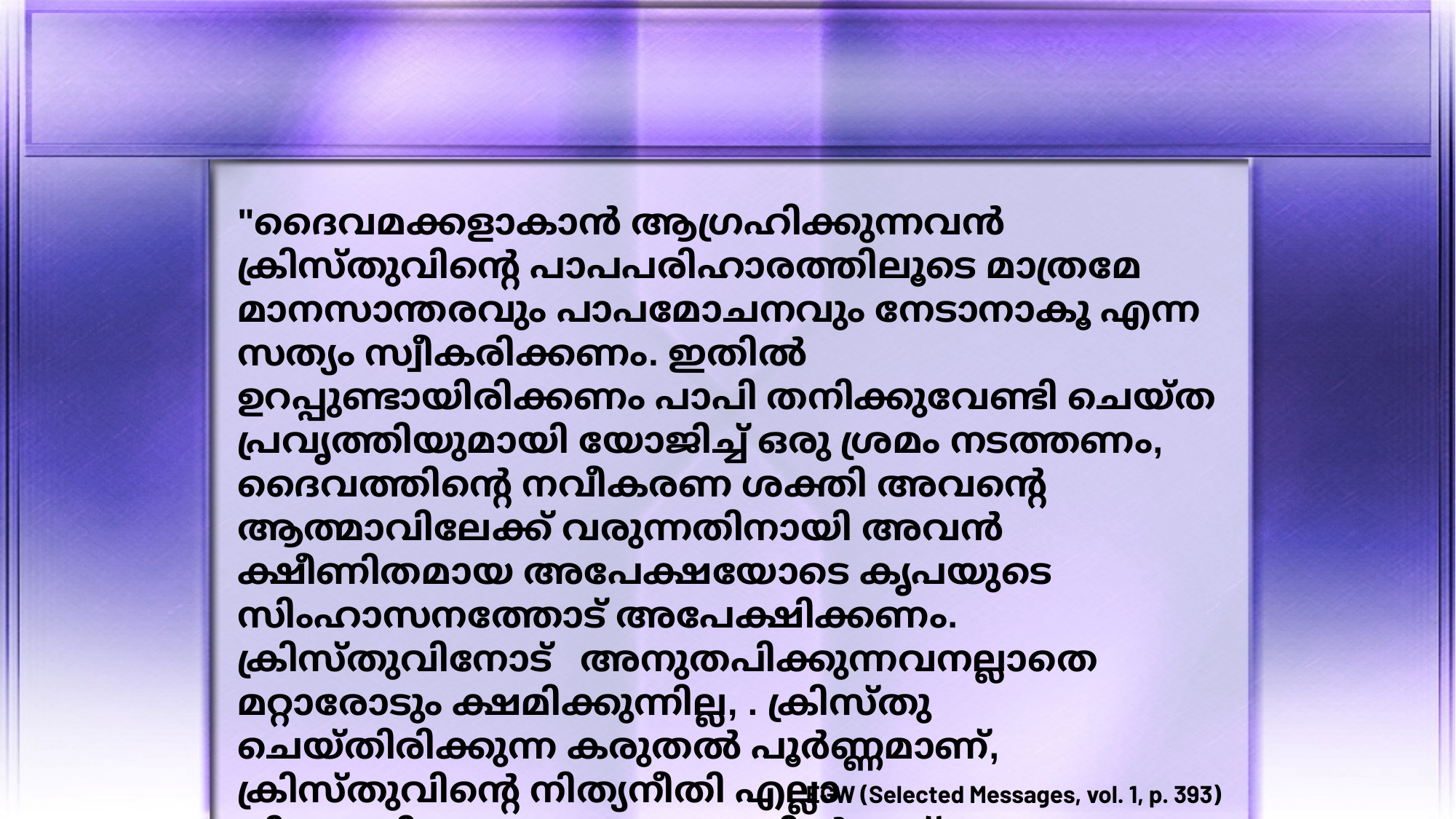

"ദൈവമക്കളാകാൻ ആഗ്രഹിക്കുന്നവൻ ക്രിസ്തുവിന്റെ പാപപരിഹാരത്തിലൂടെ മാത്രമേ മാനസാന്തരവും പാപമോചനവും നേടാനാകൂ എന്ന സത്യം സ്വീകരിക്കണം. ഇതിൽ ഉറപ്പുണ്ടായിരിക്കണം പാപി തനിക്കുവേണ്ടി ചെയ്ത പ്രവൃത്തിയുമായി യോജിച്ച് ഒരു ശ്രമം നടത്തണം, ദൈവത്തിന്റെ നവീകരണ ശക്തി അവന്റെ ആത്മാവിലേക്ക് വരുന്നതിനായി അവൻ ക്ഷീണിതമായ അപേക്ഷയോടെ കൃപയുടെ സിംഹാസനത്തോട് അപേക്ഷിക്കണം. ക്രിസ്തുവിനോട്   അനുതപിക്കുന്നവനല്ലാതെ മറ്റാരോടും ക്ഷമിക്കുന്നില്ല, . ക്രിസ്തു ചെയ്തിരിക്കുന്ന കരുതൽ പൂർണ്ണമാണ്, ക്രിസ്തുവിന്റെ നിത്യനീതി എല്ലാ വിശ്വാസികളുടെയും കണക്കിൽ വയ്ക്കുന്നു. സ്വർഗ്ഗത്തിലെ തറിയിൽ നെയ്ത വിലയേറിയതും കളങ്കമില്ലാത്തതുമായ അങ്കി, അനുതപിക്കുന്ന, വിശ്വസിക്കുന്ന പാപിക്ക് നൽകിയിട്ടുണ്ട്."
EGW (Selected Messages, vol. 1, p. 393)